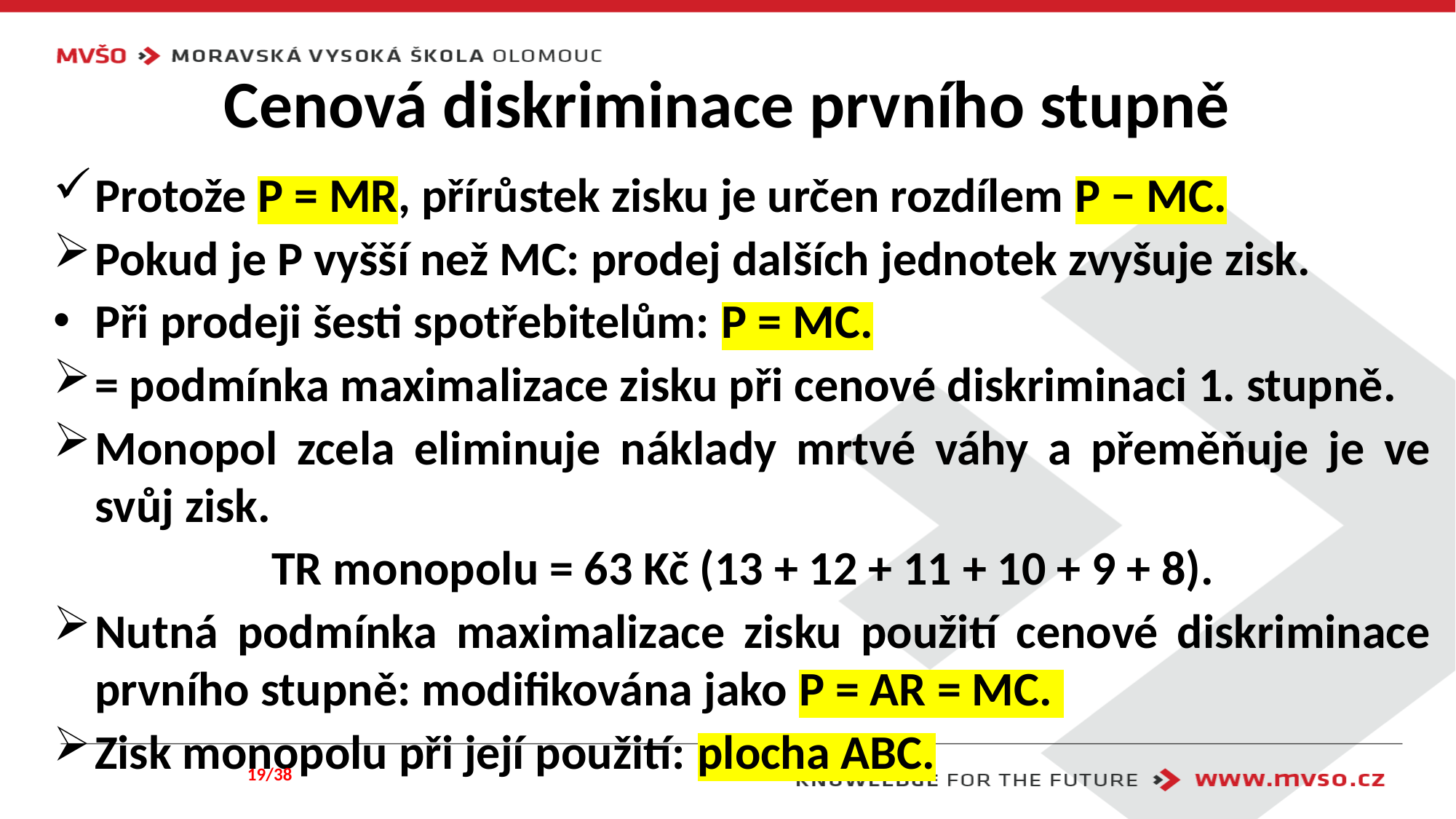

# Cenová diskriminace prvního stupně
Protože P = MR, přírůstek zisku je určen rozdílem P − MC.
Pokud je P vyšší než MC: prodej dalších jednotek zvyšuje zisk.
Při prodeji šesti spotřebitelům: P = MC.
= podmínka maximalizace zisku při cenové diskriminaci 1. stupně.
Monopol zcela eliminuje náklady mrtvé váhy a přeměňuje je ve svůj zisk.
TR monopolu = 63 Kč (13 + 12 + 11 + 10 + 9 + 8).
Nutná podmínka maximalizace zisku použití cenové diskriminace prvního stupně: modifikována jako P = AR = MC.
Zisk monopolu při její použití: plocha ABC.
19/38